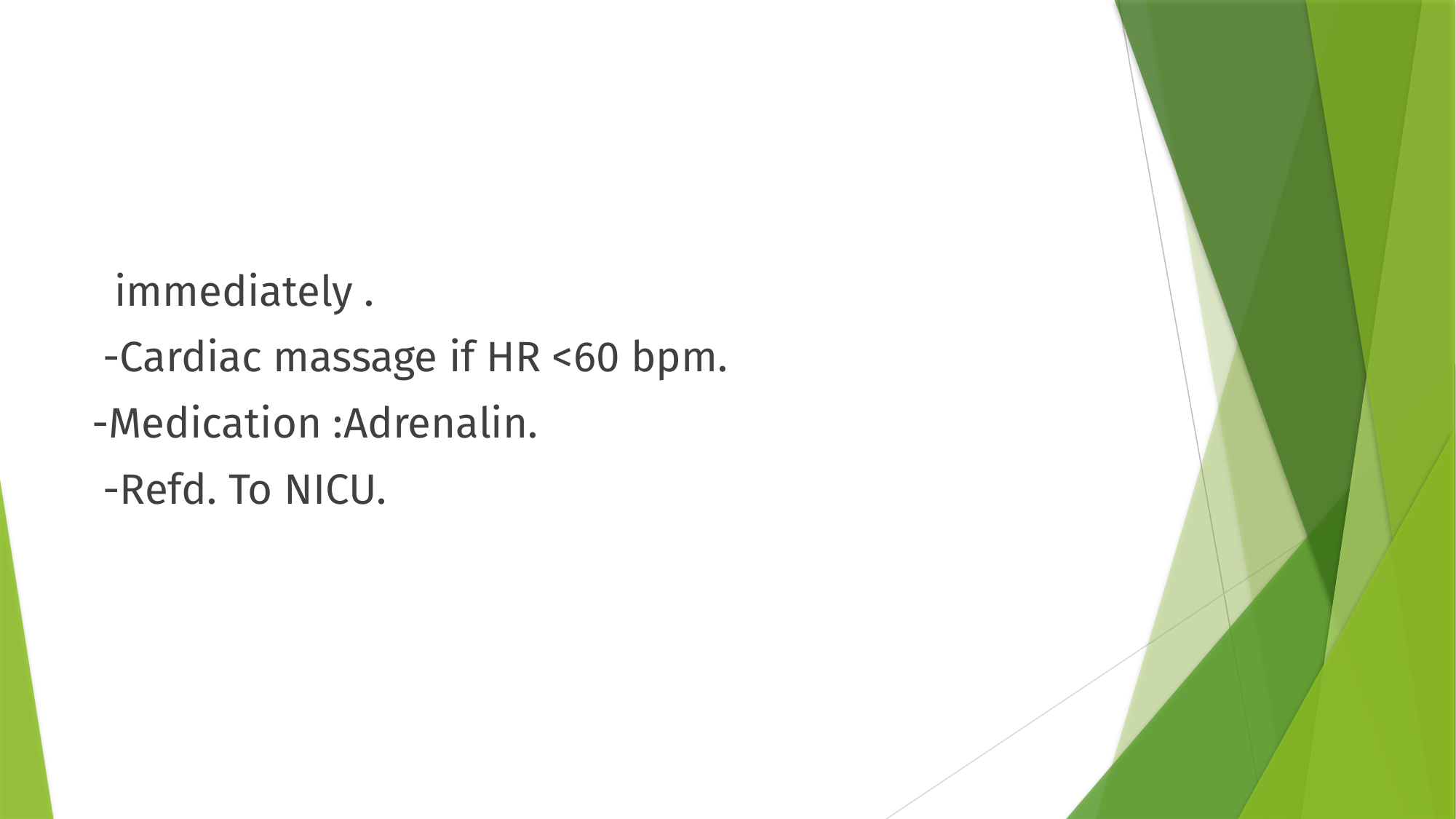

#
  immediately .
 -Cardiac massage if HR <60 bpm.
-Medication :Adrenalin.
 -Refd. To NICU.